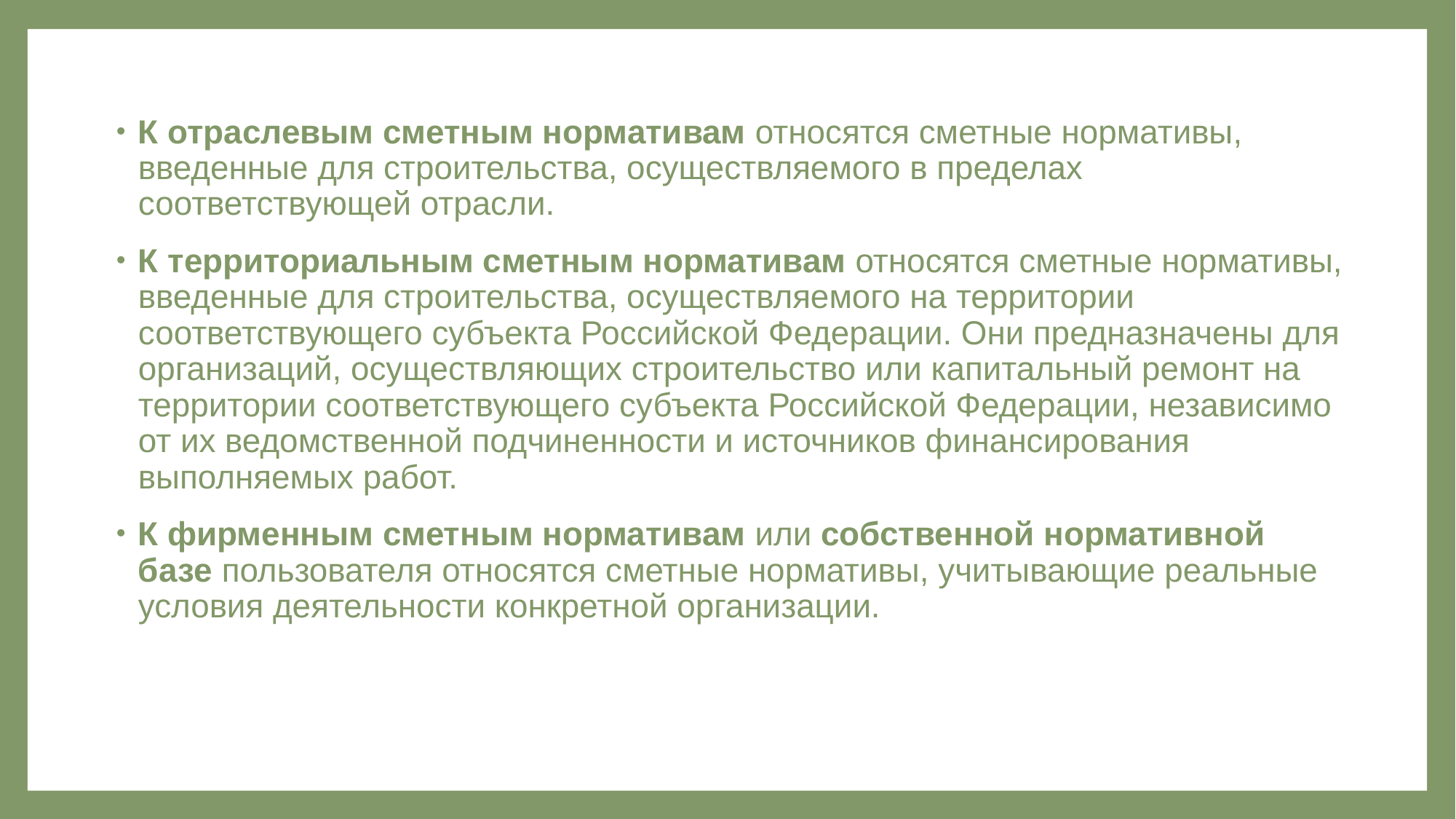

К отраслевым сметным нормативам относятся сметные нормативы, введенные для строительства, осуществляемого в пределах соответствующей отрасли.
К территориальным сметным нормативам относятся сметные нормативы, введенные для строительства, осуществляемого на территории соответствующего субъекта Российской Федерации. Они предназначены для организаций, осуществляющих строительство или капитальный ремонт на территории соответствующего субъекта Российской Федерации, независимо от их ведомственной подчиненности и источников финансирования выполняемых работ.
К фирменным сметным нормативам или собственной нормативной базе пользователя относятся сметные нормативы, учитывающие реальные условия деятельности конкретной организации.